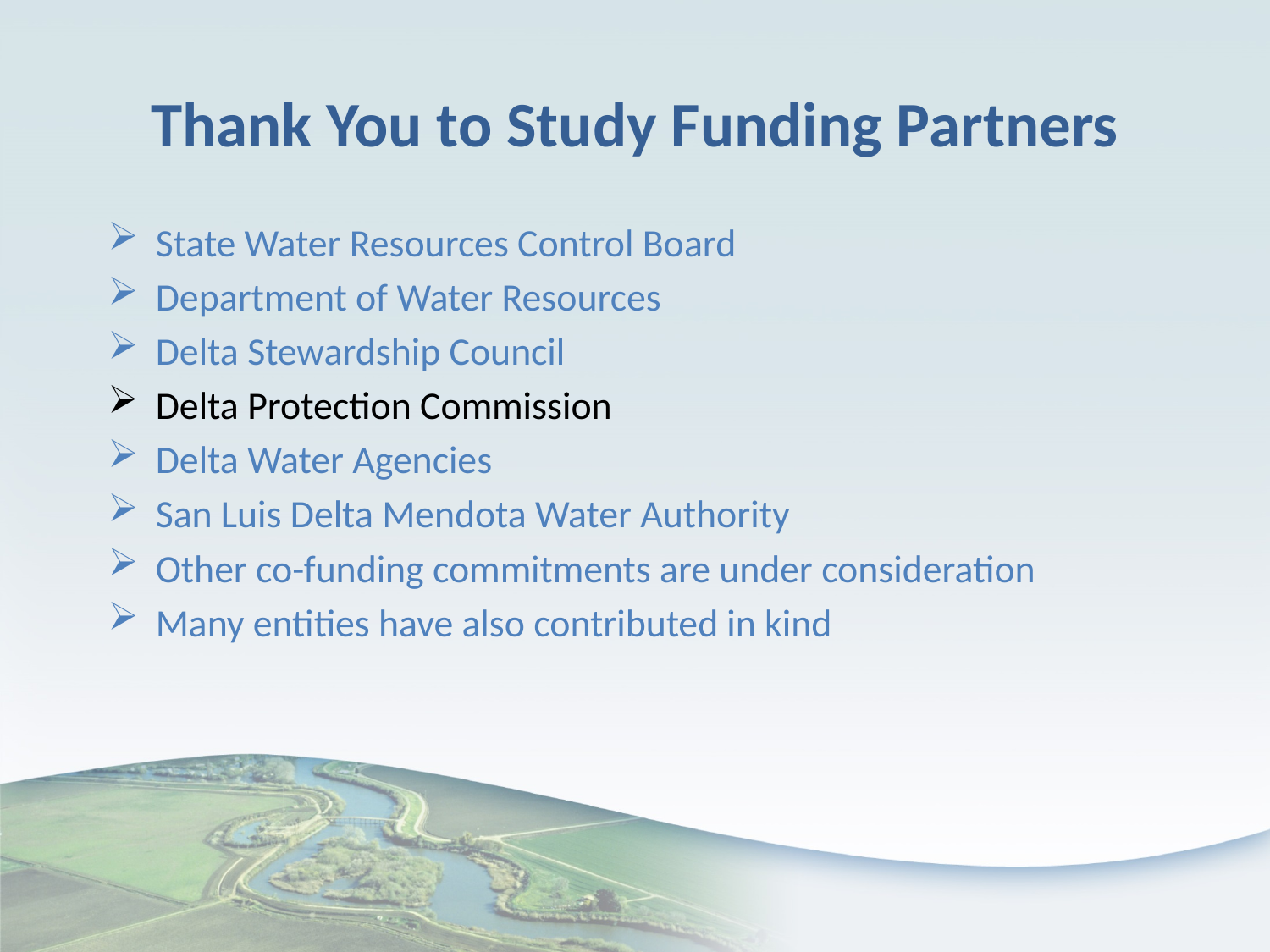

# Thank You to Study Funding Partners
State Water Resources Control Board
Department of Water Resources
Delta Stewardship Council
Delta Protection Commission
Delta Water Agencies
San Luis Delta Mendota Water Authority
Other co-funding commitments are under consideration
Many entities have also contributed in kind